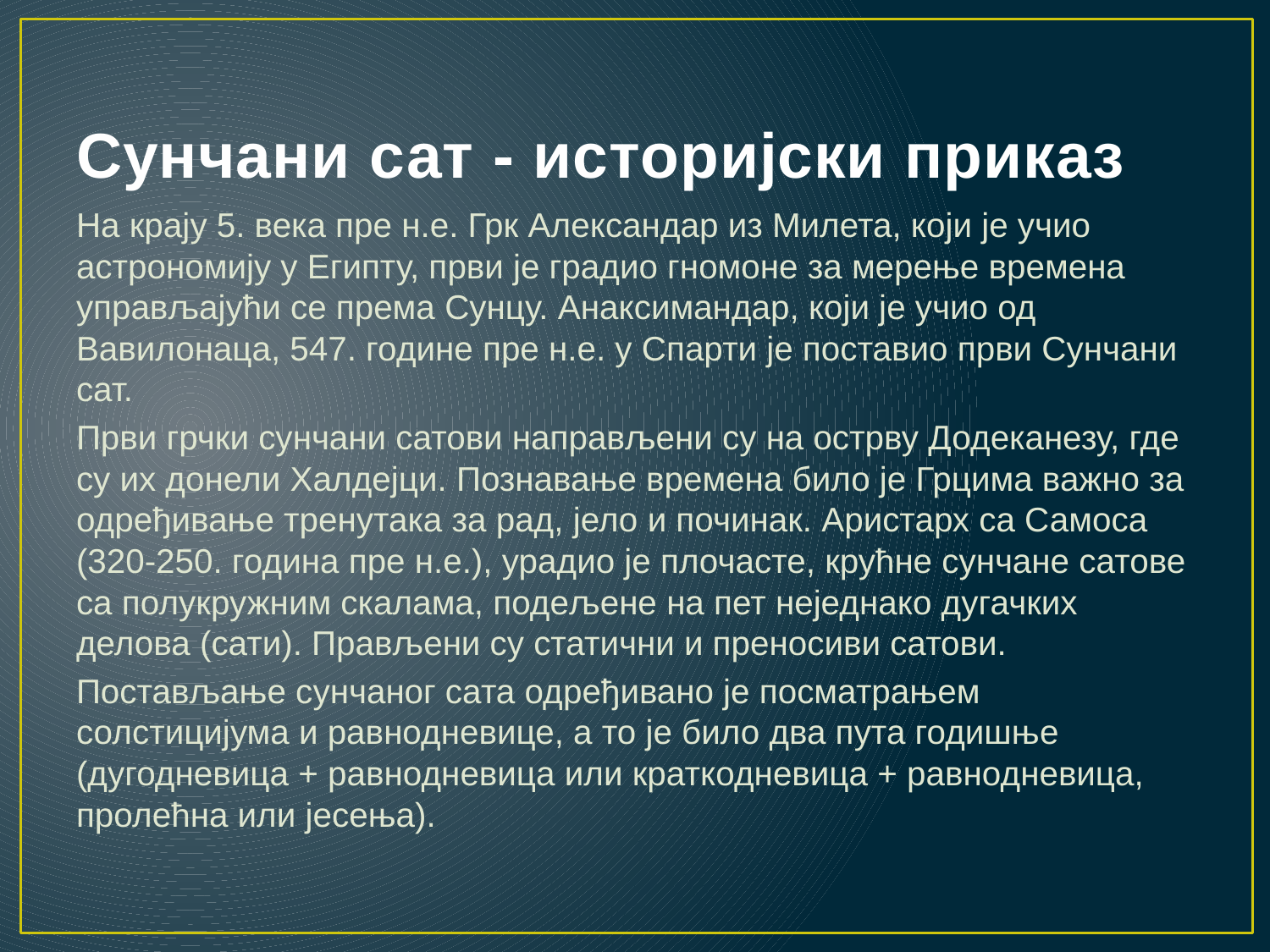

# Сунчани сат - историјски приказ
На крају 5. века пре н.е. Грк Александар из Милета, који је учио астрономију у Египту, први је градио гномоне за мерење времена управљајући се према Сунцу. Анаксимандар, који је учио од Вавилонаца, 547. године пре н.е. у Спарти је поставио први Сунчани сат.
Први грчки сунчани сатови направљени су на острву Додеканезу, где су их донели Халдејци. Познавање времена било је Грцима важно за одређивање тренутака за рад, јело и починак. Аристарх са Самоса (320-250. година пре н.е.), урадио је плочасте, крућне сунчане сатове са полукружним скалама, подељене на пет неједнако дугачких делова (сати). Прављени су статични и преносиви сатови.
Постављање сунчаног сата одређивано је посматрањем солстицијума и равнодневице, а то је било два пута годишње (дугодневица + равнодневица или краткодневица + равнодневица, пролећна или јесења).